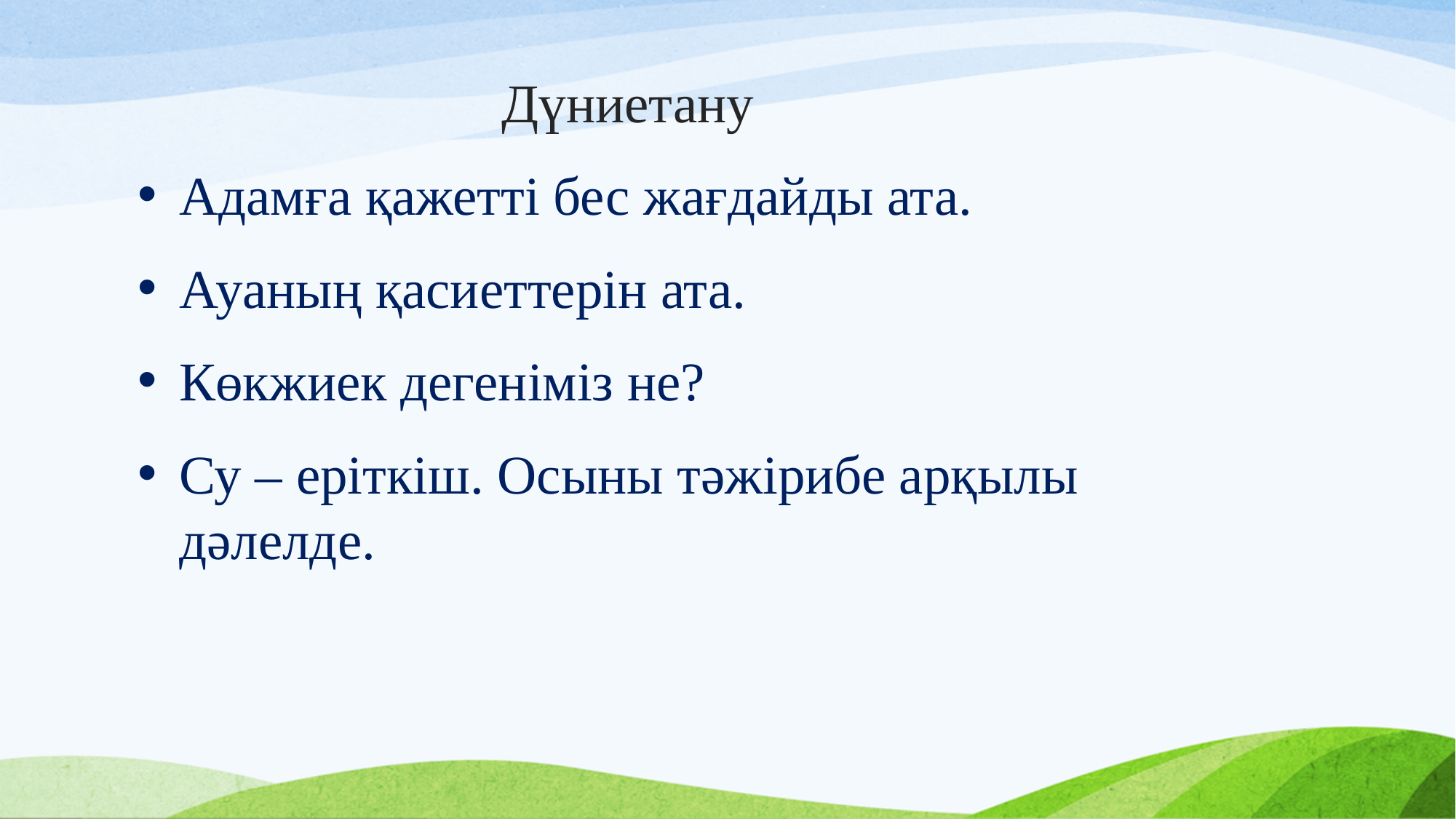

Дүниетану
Адамға қажетті бес жағдайды ата.
Ауаның қасиеттерін ата.
Көкжиек дегеніміз не?
Су – еріткіш. Осыны тәжірибе арқылы дәлелде.